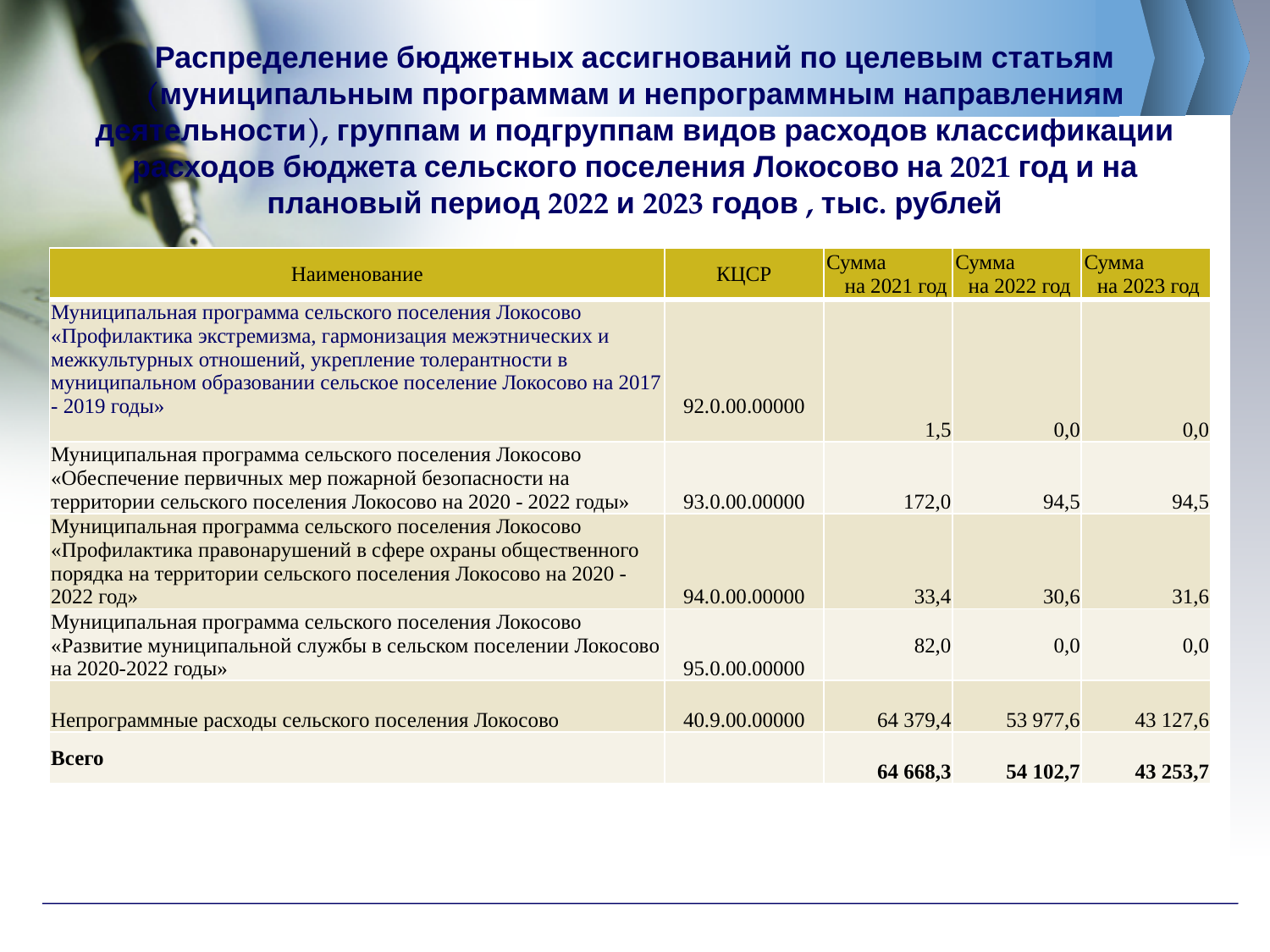

# Распределение бюджетных ассигнований по целевым статьям (муниципальным программам и непрограммным направлениям деятельности), группам и подгруппам видов расходов классификации расходов бюджета сельского поселения Локосово на 2021 год и на плановый период 2022 и 2023 годов , тыс. рублей
| Наименование | КЦСР | Сумма на 2021 год | Сумма на 2022 год | Сумма на 2023 год |
| --- | --- | --- | --- | --- |
| Муниципальная программа сельского поселения Локосово «Профилактика экстремизма, гармонизация межэтнических и межкультурных отношений, укрепление толерантности в муниципальном образовании сельское поселение Локосово на 2017 - 2019 годы» | 92.0.00.00000 | 1,5 | 0,0 | 0,0 |
| Муниципальная программа сельского поселения Локосово «Обеспечение первичных мер пожарной безопасности на территории сельского поселения Локосово на 2020 - 2022 годы» | 93.0.00.00000 | 172,0 | 94,5 | 94,5 |
| Муниципальная программа сельского поселения Локосово «Профилактика правонарушений в сфере охраны общественного порядка на территории сельского поселения Локосово на 2020 - 2022 год» | 94.0.00.00000 | 33,4 | 30,6 | 31,6 |
| Муниципальная программа сельского поселения Локосово «Развитие муниципальной службы в сельском поселении Локосово на 2020-2022 годы» | 95.0.00.00000 | 82,0 | 0,0 | 0,0 |
| Непрограммные расходы сельского поселения Локосово | 40.9.00.00000 | 64 379,4 | 53 977,6 | 43 127,6 |
| Всего |  | 64 668,3 | 54 102,7 | 43 253,7 |